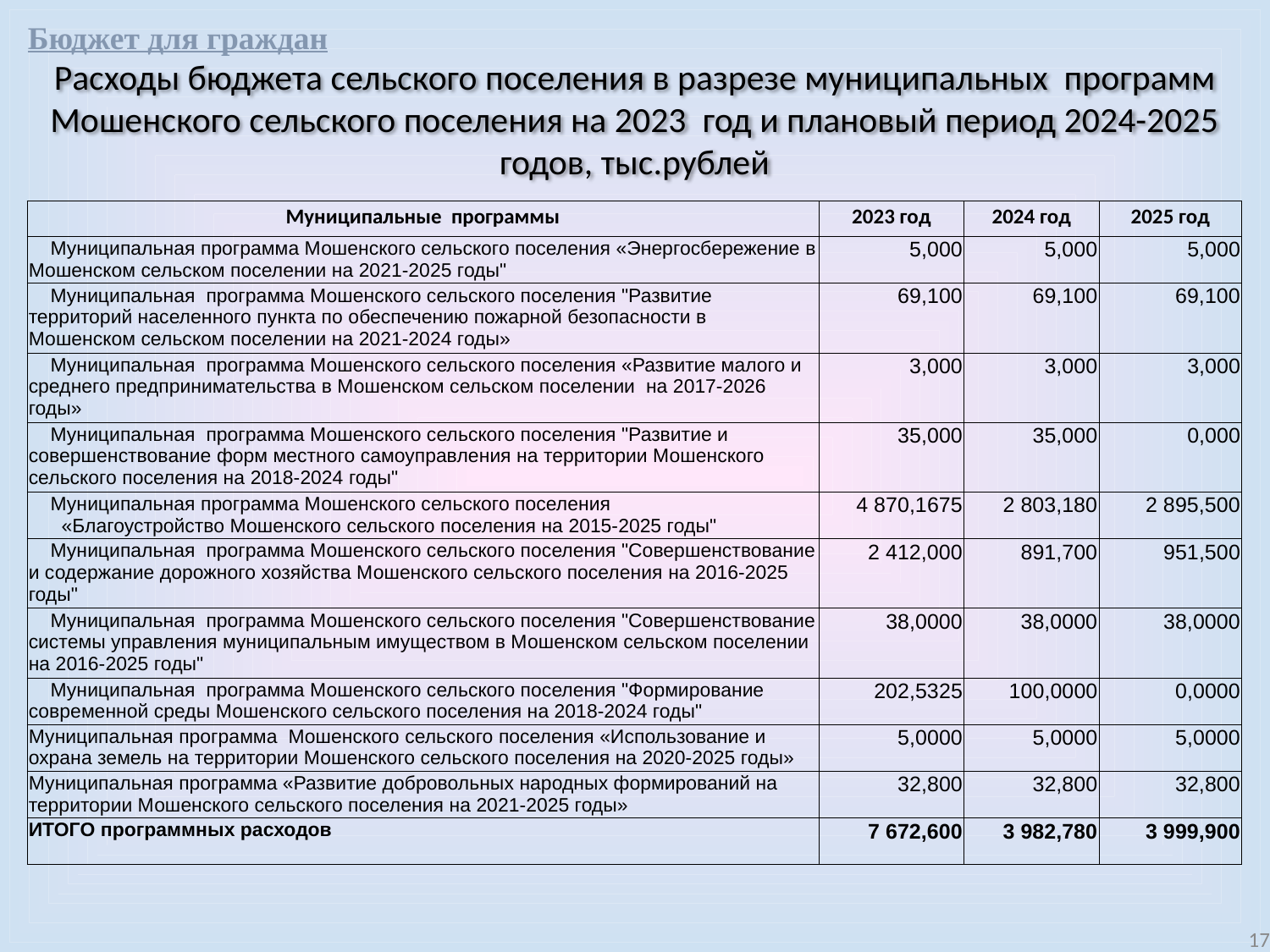

Бюджет для граждан
Расходы бюджета сельского поселения в разрезе муниципальных  программ Мошенского сельского поселения на 2023  год и плановый период 2024-2025 годов, тыс.рублей
| Муниципальные программы | 2023 год | 2024 год | 2025 год |
| --- | --- | --- | --- |
| Муниципальная программа Мошенского сельского поселения «Энергосбережение в Мошенском сельском поселении на 2021-2025 годы" | 5,000 | 5,000 | 5,000 |
| Муниципальная программа Мошенского сельского поселения "Развитие территорий населенного пункта по обеспечению пожарной безопасности в Мошенском сельском поселении на 2021-2024 годы» | 69,100 | 69,100 | 69,100 |
| Муниципальная программа Мошенского сельского поселения «Развитие малого и среднего предпринимательства в Мошенском сельском поселении на 2017-2026 годы» | 3,000 | 3,000 | 3,000 |
| Муниципальная программа Мошенского сельского поселения "Развитие и совершенствование форм местного самоуправления на территории Мошенского сельского поселения на 2018-2024 годы" | 35,000 | 35,000 | 0,000 |
| Муниципальная программа Мошенского сельского поселения «Благоустройство Мошенского сельского поселения на 2015-2025 годы" | 4 870,1675 | 2 803,180 | 2 895,500 |
| Муниципальная программа Мошенского сельского поселения "Совершенствование и содержание дорожного хозяйства Мошенского сельского поселения на 2016-2025 годы" | 2 412,000 | 891,700 | 951,500 |
| Муниципальная программа Мошенского сельского поселения "Совершенствование системы управления муниципальным имуществом в Мошенском сельском поселении на 2016-2025 годы" | 38,0000 | 38,0000 | 38,0000 |
| Муниципальная программа Мошенского сельского поселения "Формирование современной среды Мошенского сельского поселения на 2018-2024 годы" | 202,5325 | 100,0000 | 0,0000 |
| Муниципальная программа Мошенского сельского поселения «Использование и охрана земель на территории Мошенского сельского поселения на 2020-2025 годы» | 5,0000 | 5,0000 | 5,0000 |
| Муниципальная программа «Развитие добровольных народных формирований на территории Мошенского сельского поселения на 2021-2025 годы» | 32,800 | 32,800 | 32,800 |
| ИТОГО программных расходов | 7 672,600 | 3 982,780 | 3 999,900 |
17